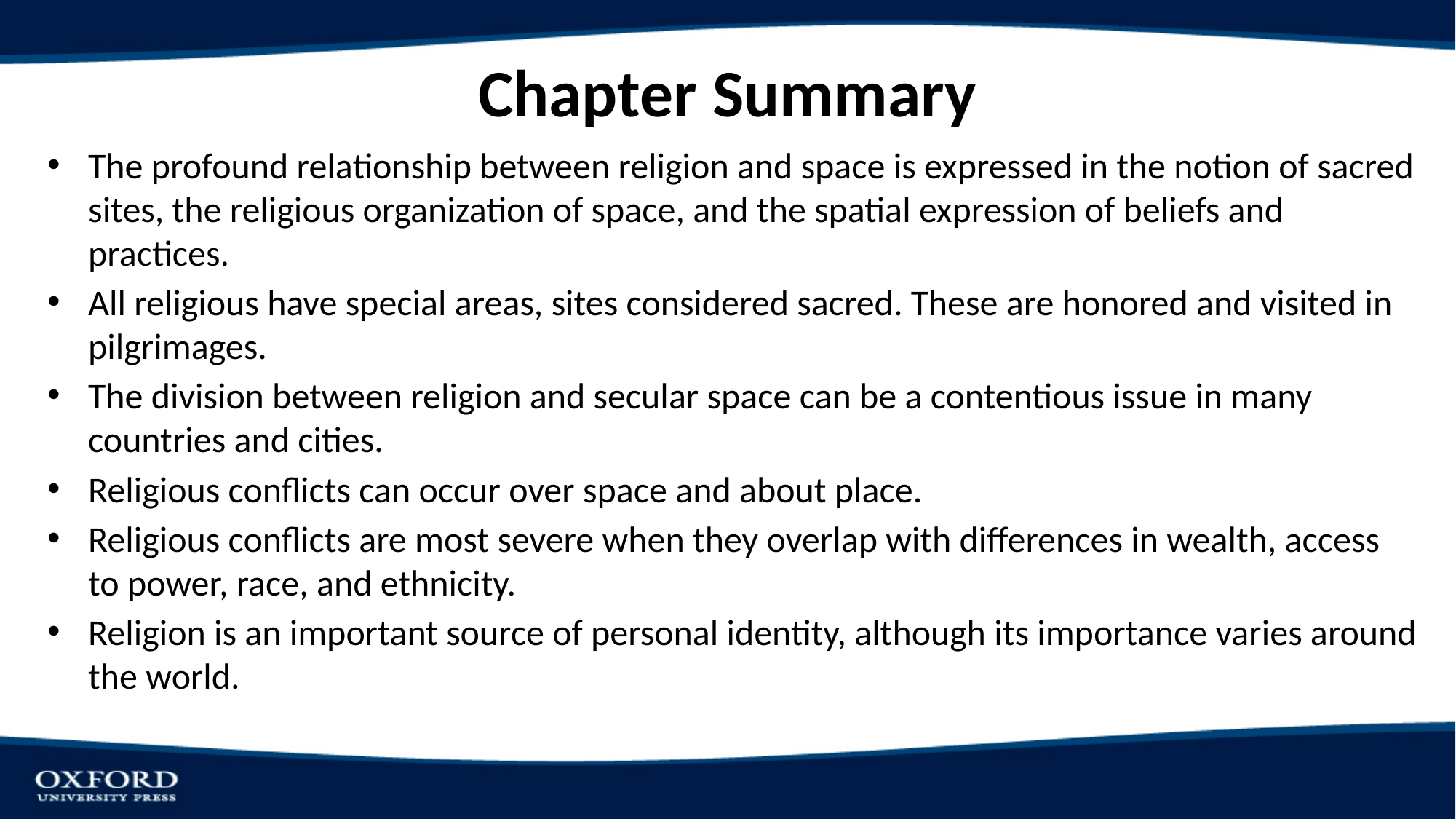

# Chapter Summary
The profound relationship between religion and space is expressed in the notion of sacred sites, the religious organization of space, and the spatial expression of beliefs and practices.
All religious have special areas, sites considered sacred. These are honored and visited in pilgrimages.
The division between religion and secular space can be a contentious issue in many countries and cities.
Religious conflicts can occur over space and about place.
Religious conflicts are most severe when they overlap with differences in wealth, access to power, race, and ethnicity.
Religion is an important source of personal identity, although its importance varies around the world.